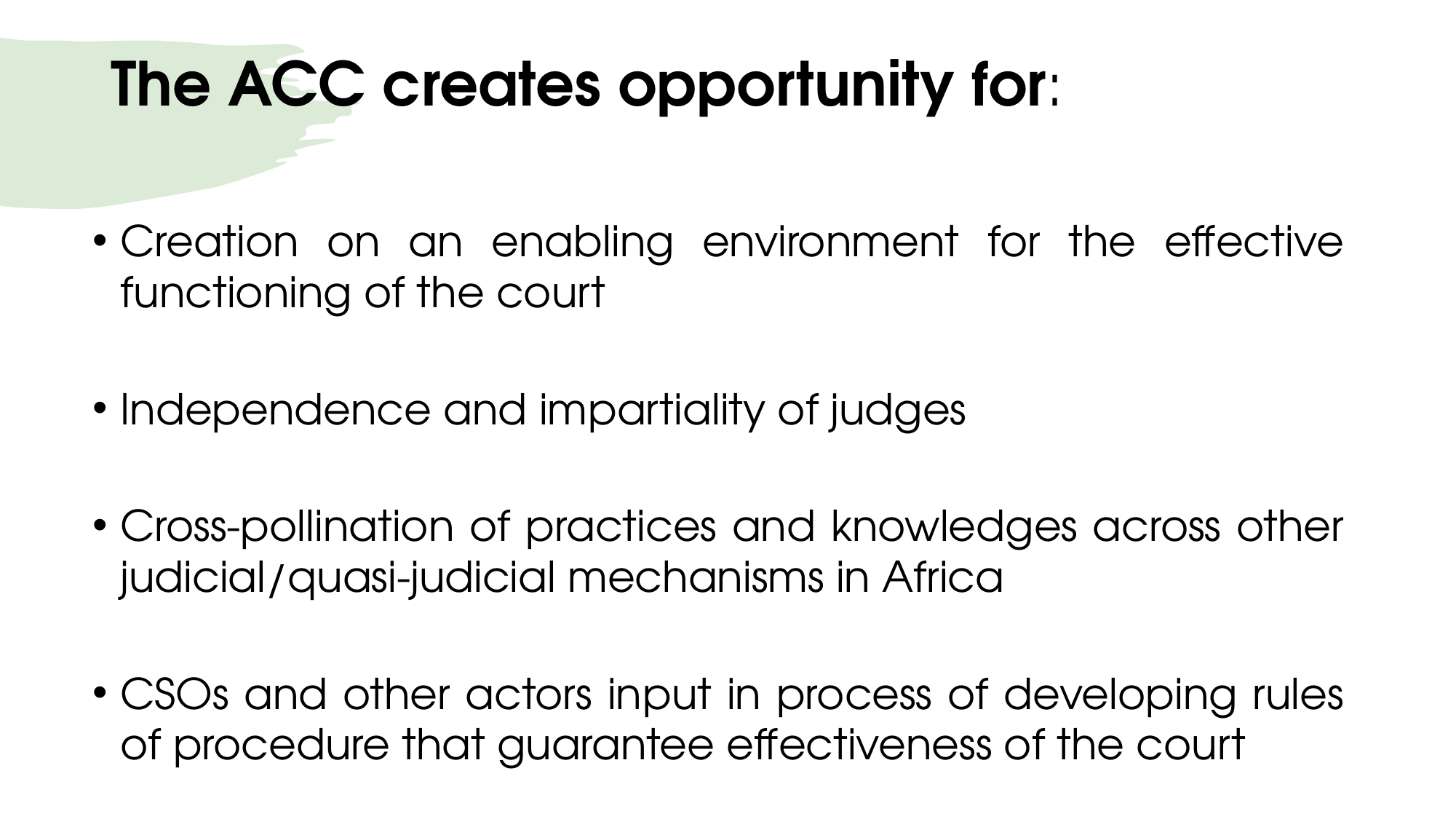

# The ACC creates opportunity for:

Creation on an enabling environment for the effective functioning of the court

Independence and impartiality of judges

Cross-pollination of practices and knowledges across other judicial/quasi-judicial mechanisms in Africa

CSOs and other actors input in process of developing rules of procedure that guarantee effectiveness of the court